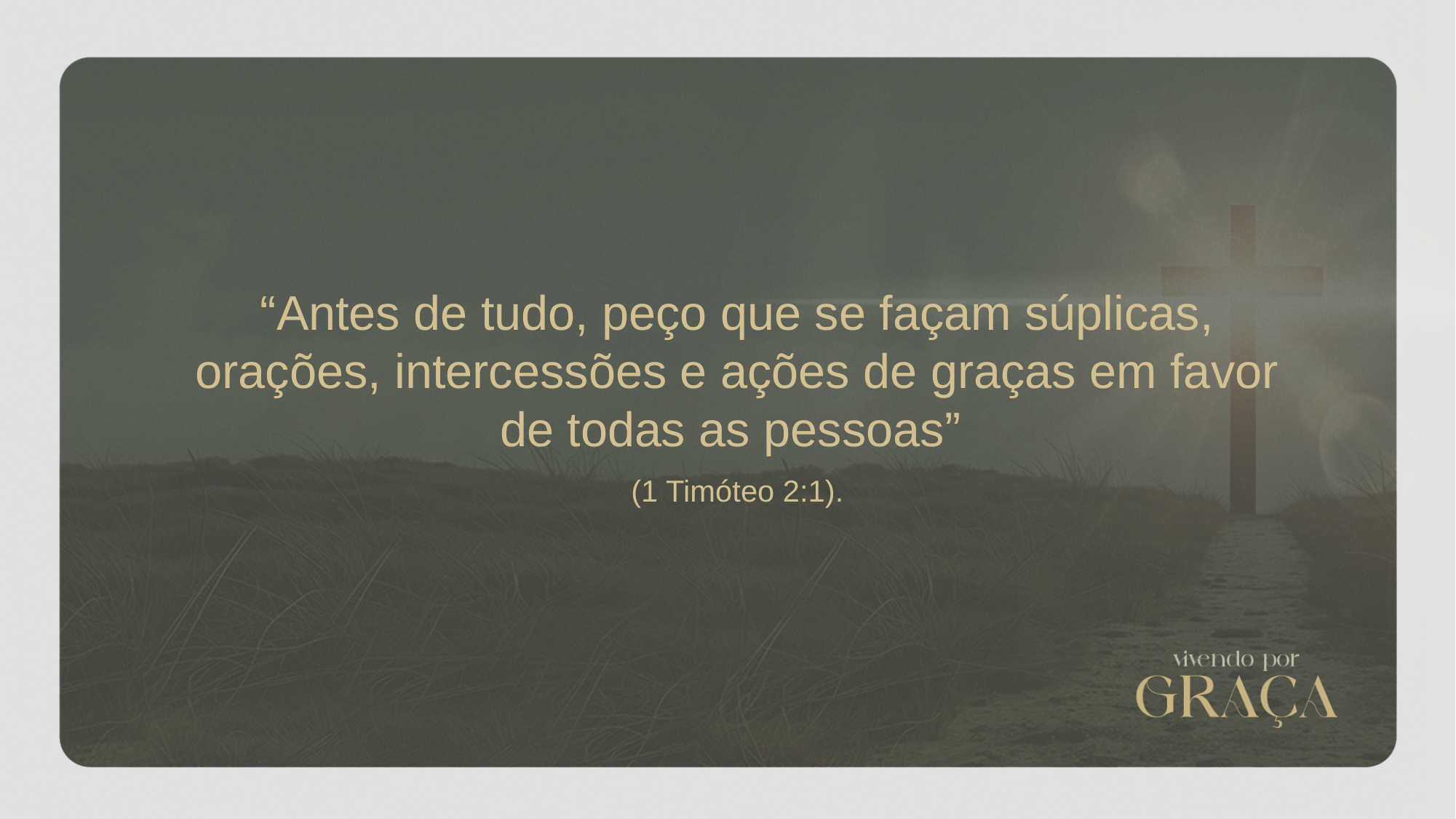

“Antes de tudo, peço que se façam súplicas, orações, intercessões e ações de graças em favor de todas as pessoas”
(1 Timóteo 2:1).